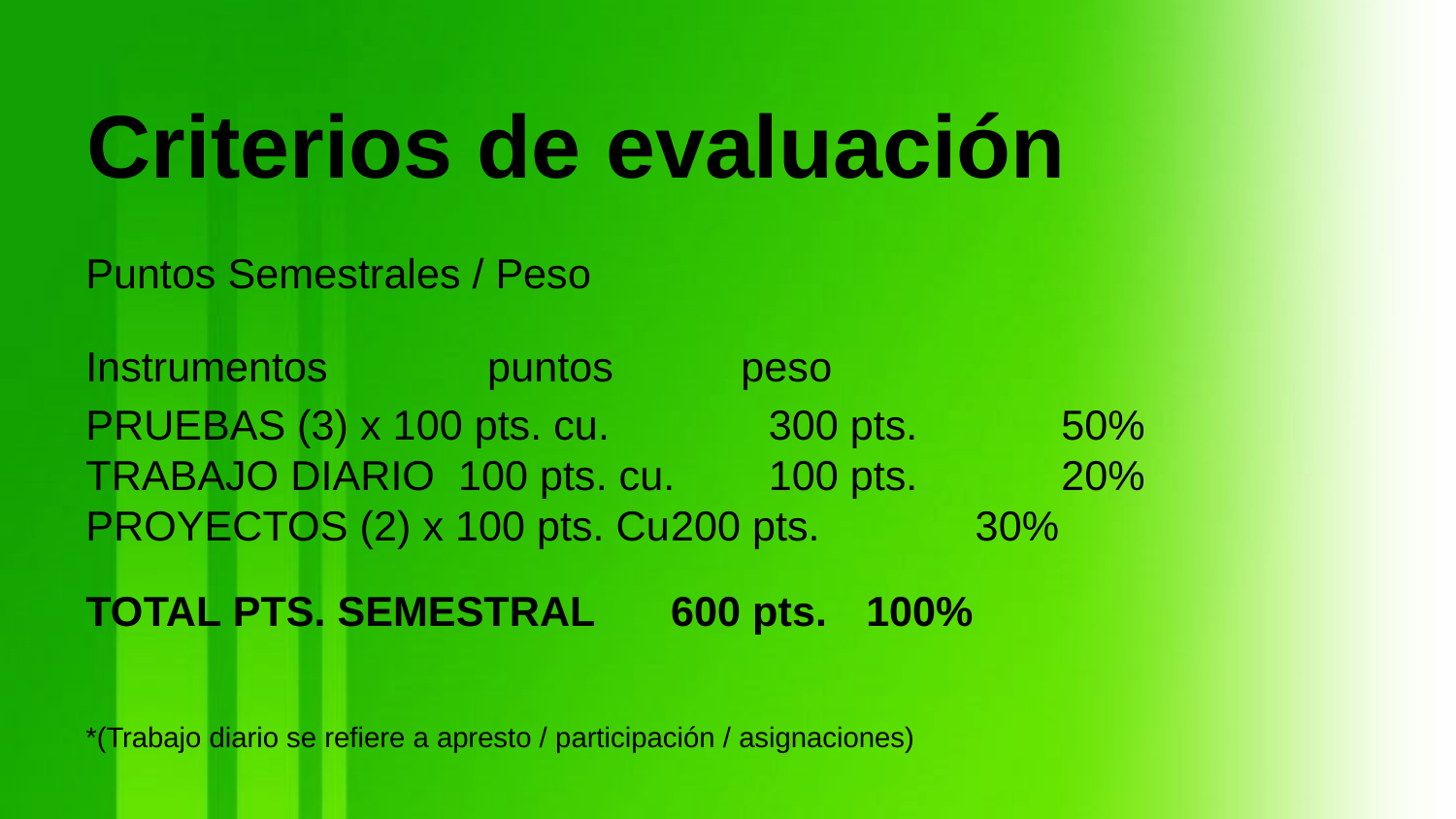

Criterios de evaluación
Puntos Semestrales / Peso

Instrumentos          			 puntos           peso
PRUEBAS (3) x 100 pts. cu. 	 	300 pts.          	50%
TRABAJO DIARIO  100 pts. cu. 	100 pts.        	20%
PROYECTOS (2) x 100 pts. Cu	200 pts.        	 30%
TOTAL PTS. SEMESTRAL 		600 pts.		100%

*(Trabajo diario se refiere a apresto / participación / asignaciones)